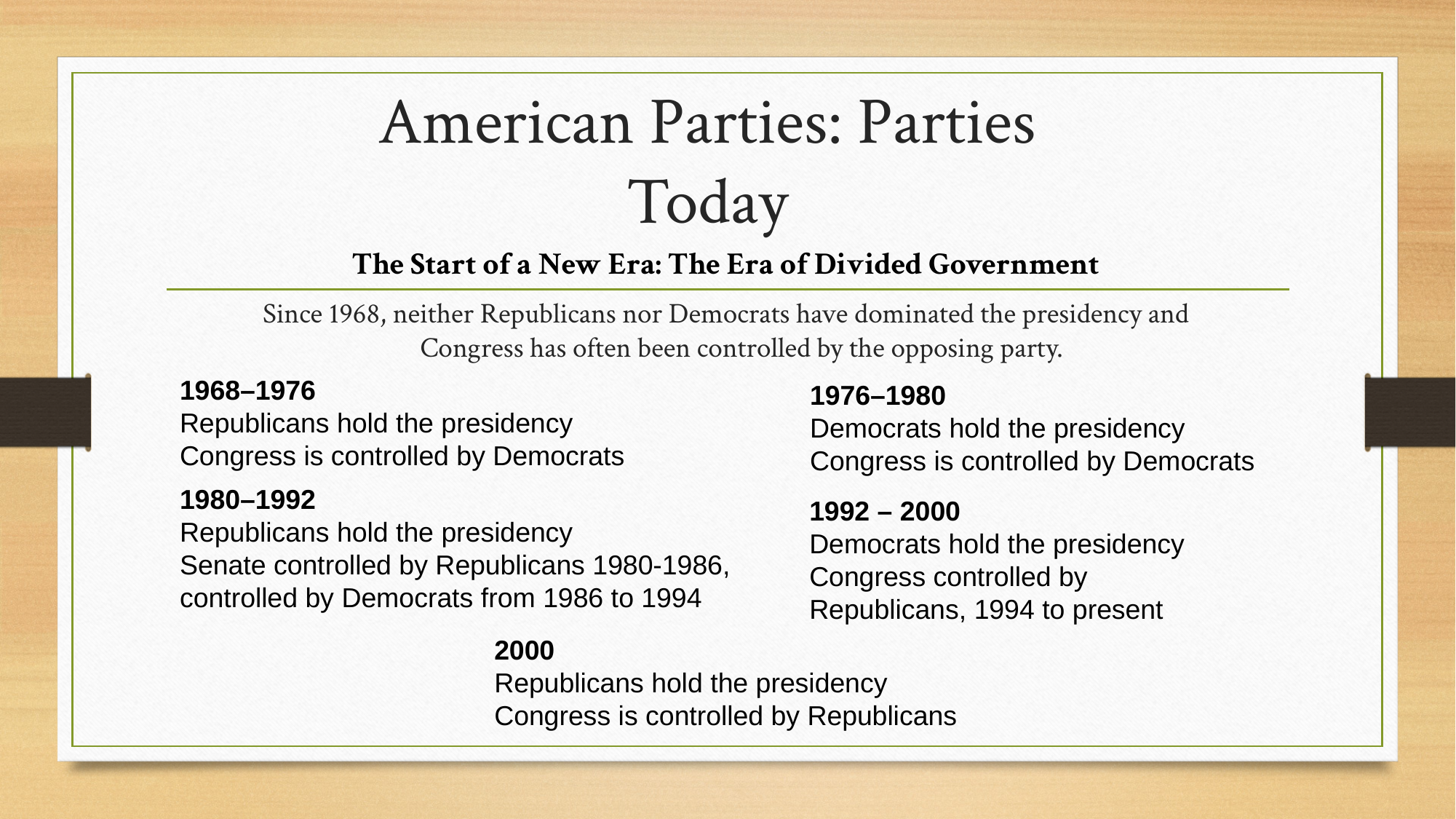

# American Parties: Parties Today
The Start of a New Era: The Era of Divided Government
Since 1968, neither Republicans nor Democrats have dominated the presidency and Congress has often been controlled by the opposing party.
1968–1976
Republicans hold the presidency
Congress is controlled by Democrats
1976–1980
Democrats hold the presidency
Congress is controlled by Democrats
1980–1992
Republicans hold the presidency
Senate controlled by Republicans 1980-1986, controlled by Democrats from 1986 to 1994
1992 – 2000
Democrats hold the presidency
Congress controlled by Republicans, 1994 to present
2000
Republicans hold the presidency
Congress is controlled by Republicans